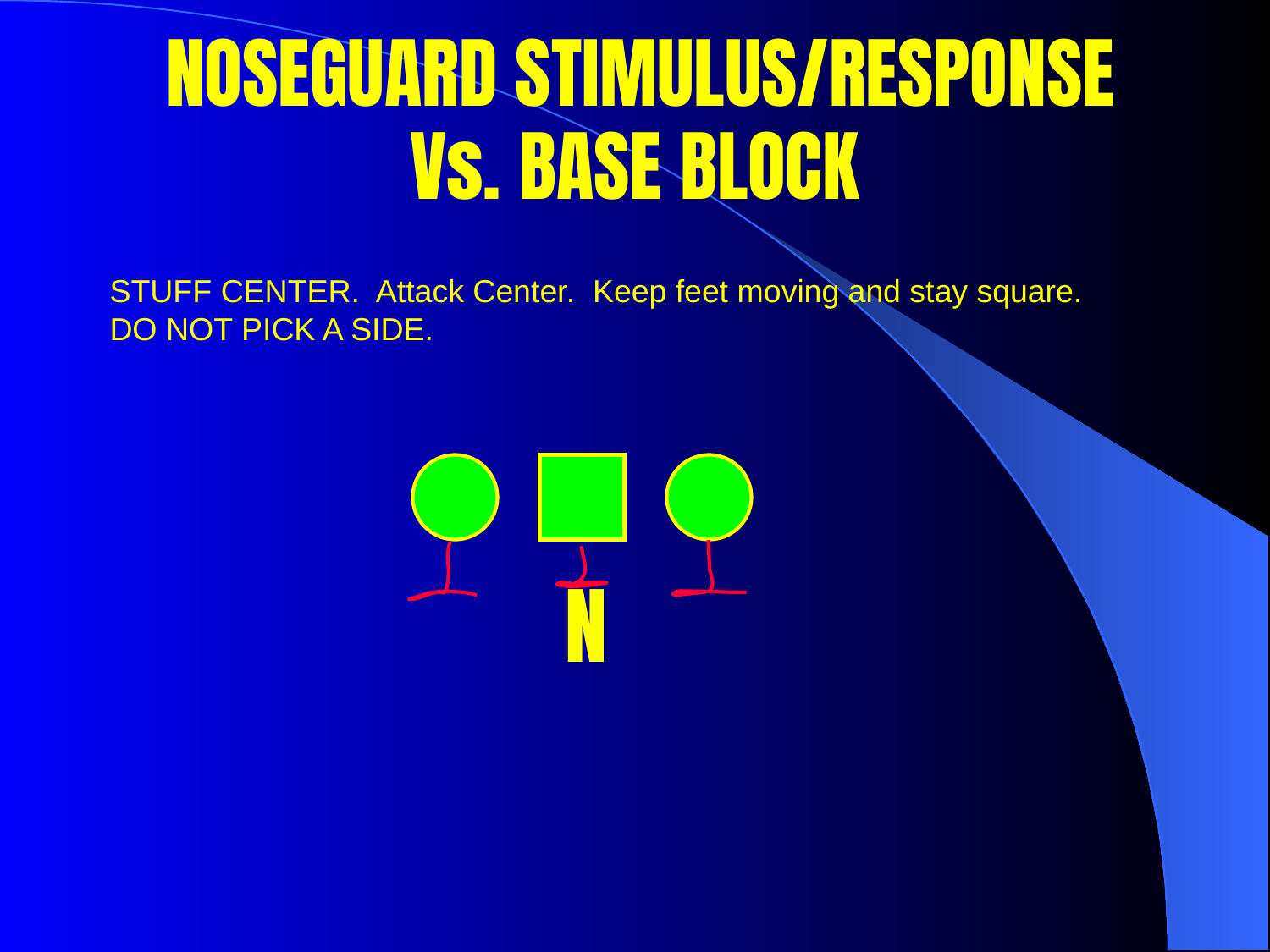

# NOSEGUARD STIMULUS/RESPONSE Vs. BASE BLOCK
STUFF CENTER.  Attack Center.  Keep feet moving and stay square.
DO NOT PICK A SIDE.

N